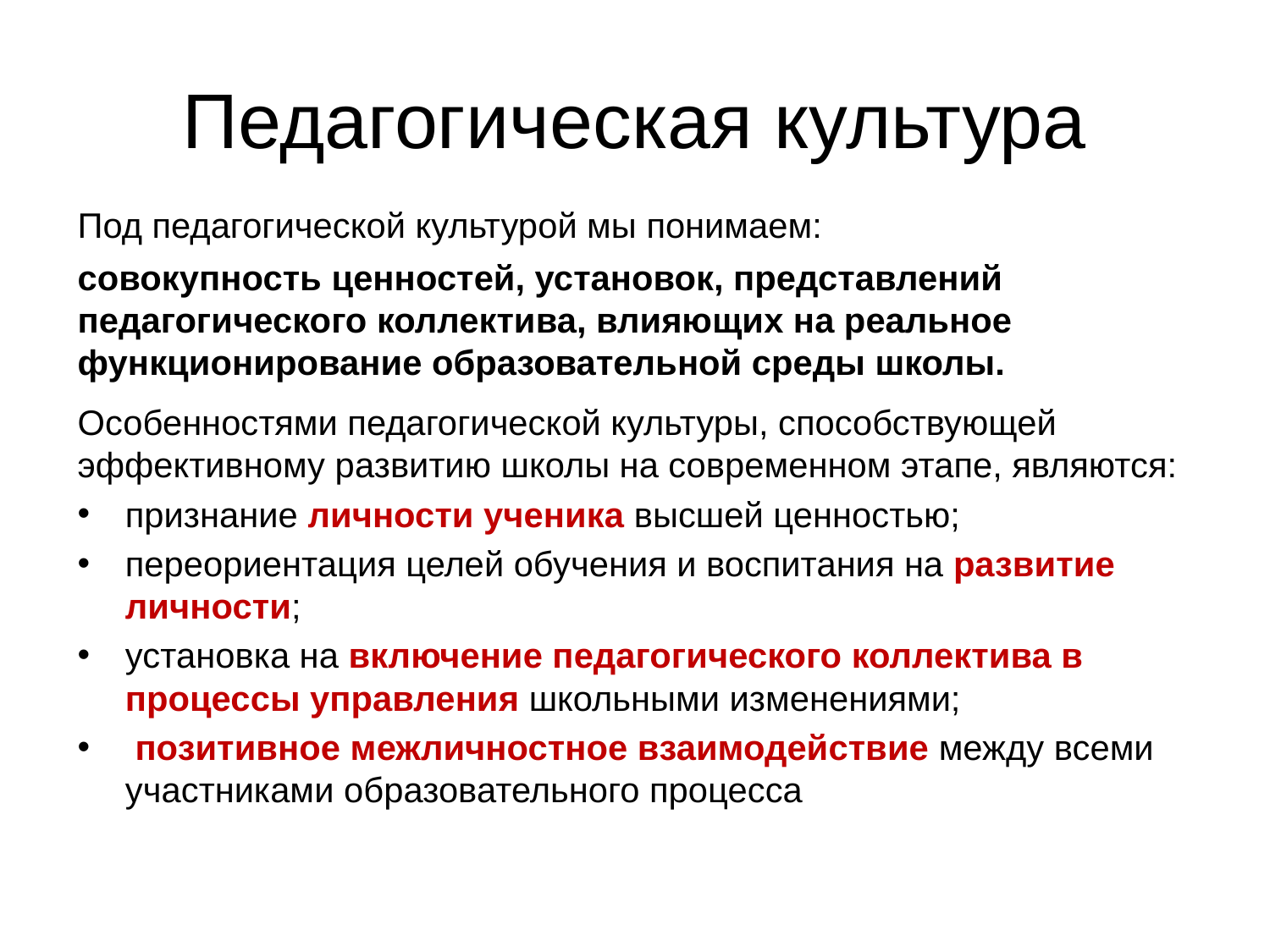

# Педагогическая культура
Под педагогической культурой мы понимаем:
совокупность ценностей, установок, представлений педагогического коллектива, влияющих на реальное функционирование образовательной среды школы.
Особенностями педагогической культуры, способствующей эффективному развитию школы на современном этапе, являются:
признание личности ученика высшей ценностью;
переориентация целей обучения и воспитания на развитие личности;
установка на включение педагогического коллектива в процессы управления школьными изменениями;
 позитивное межличностное взаимодействие между всеми участниками образовательного процесса